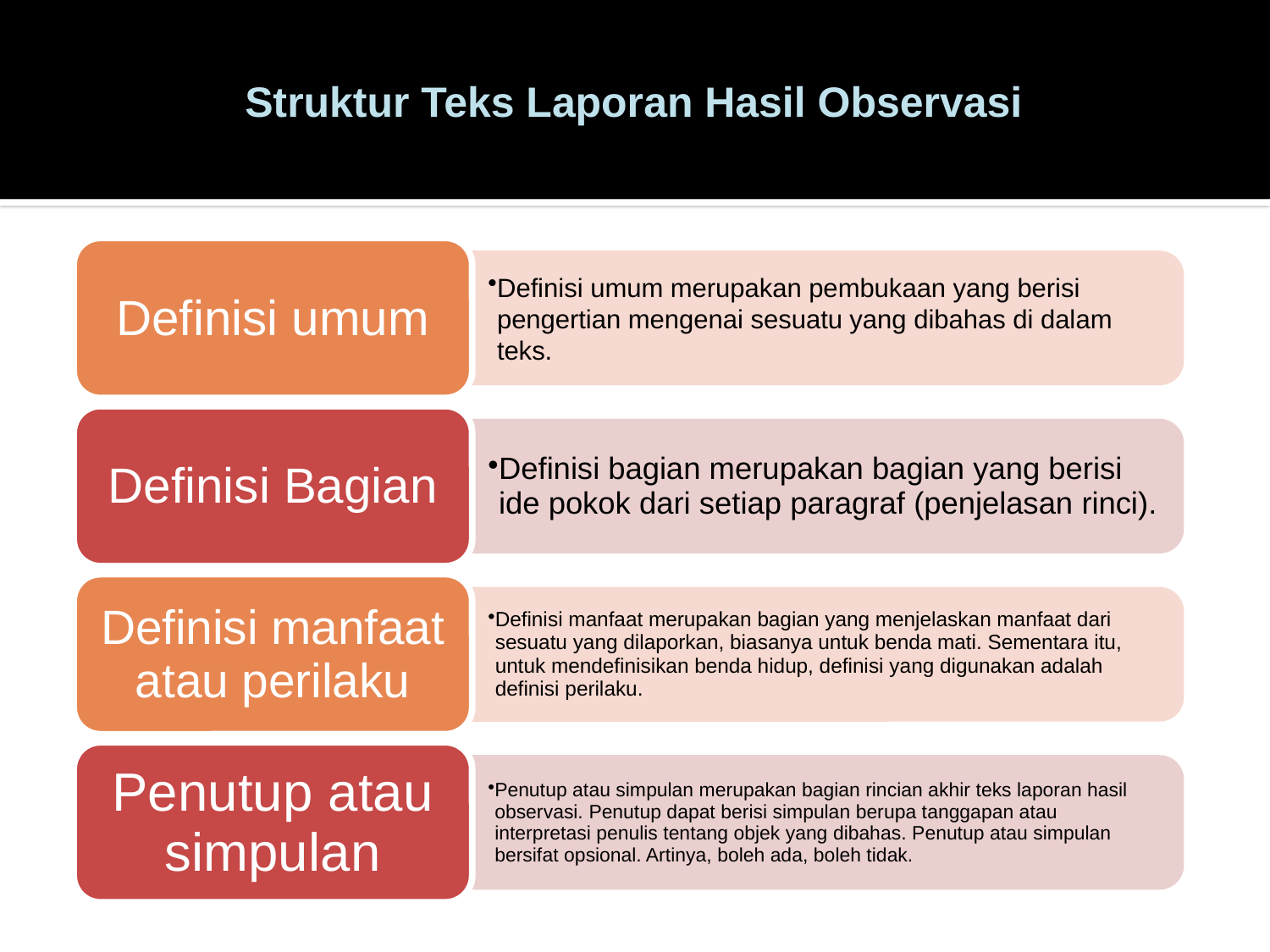

Struktur Teks Laporan Hasil Observasi
Definisi umum
Definisi umum merupakan pembukaan yang berisi pengertian mengenai sesuatu yang dibahas di dalam teks.
Definisi Bagian
Definisi bagian merupakan bagian yang berisi ide pokok dari setiap paragraf (penjelasan rinci).
Definisi manfaat atau perilaku
Definisi manfaat merupakan bagian yang menjelaskan manfaat dari sesuatu yang dilaporkan, biasanya untuk benda mati. Sementara itu, untuk mendefinisikan benda hidup, definisi yang digunakan adalah definisi perilaku.
Penutup atau simpulan
Penutup atau simpulan merupakan bagian rincian akhir teks laporan hasil observasi. Penutup dapat berisi simpulan berupa tanggapan atau interpretasi penulis tentang objek yang dibahas. Penutup atau simpulan bersifat opsional. Artinya, boleh ada, boleh tidak.